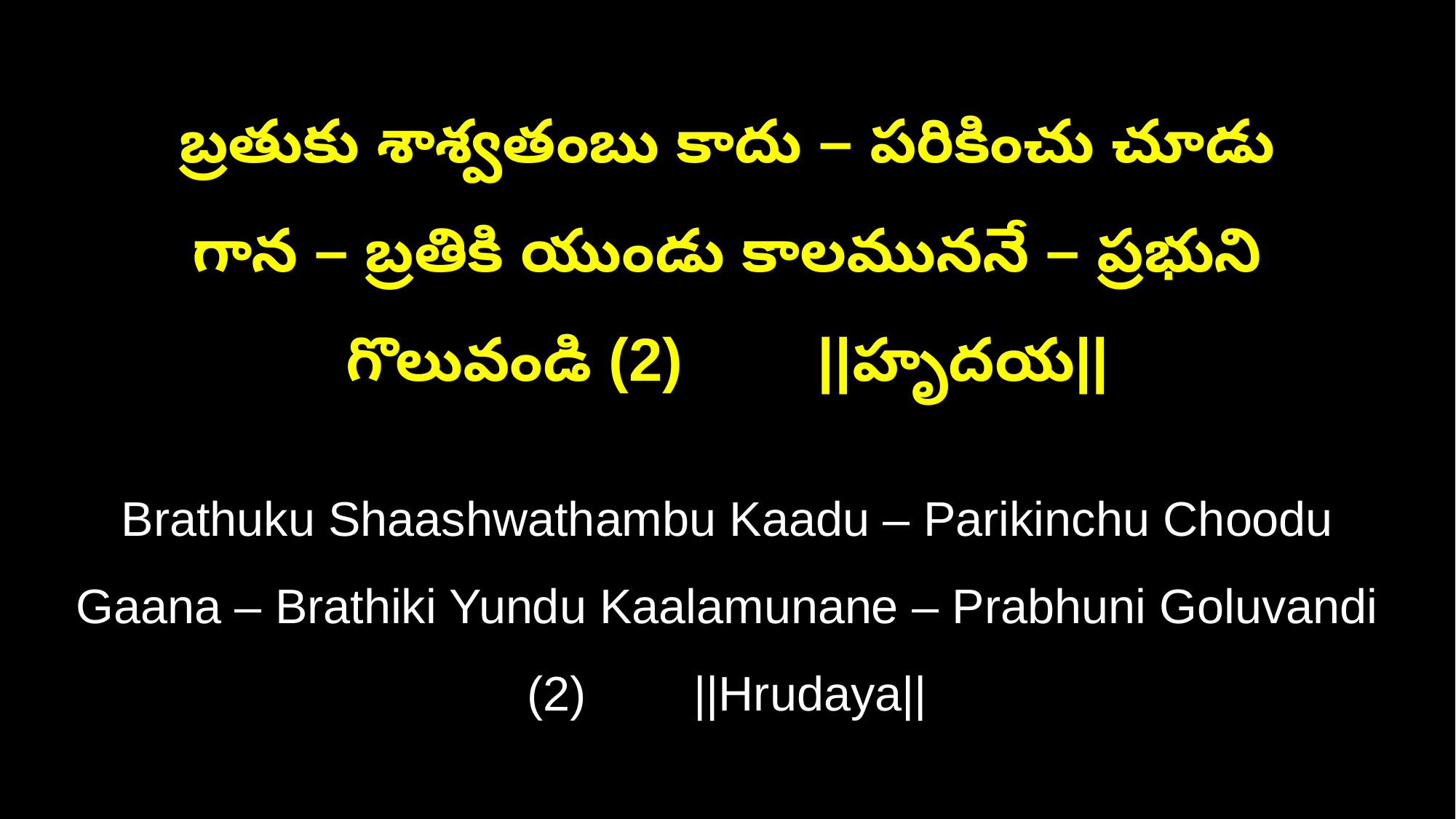

బ్రతుకు శాశ్వతంబు కాదు – పరికించు చూడు
గాన – బ్రతికి యుండు కాలముననే – ప్రభుని గొలువండి (2)        ||హృదయ||
Brathuku Shaashwathambu Kaadu – Parikinchu Choodu
Gaana – Brathiki Yundu Kaalamunane – Prabhuni Goluvandi (2)        ||Hrudaya||